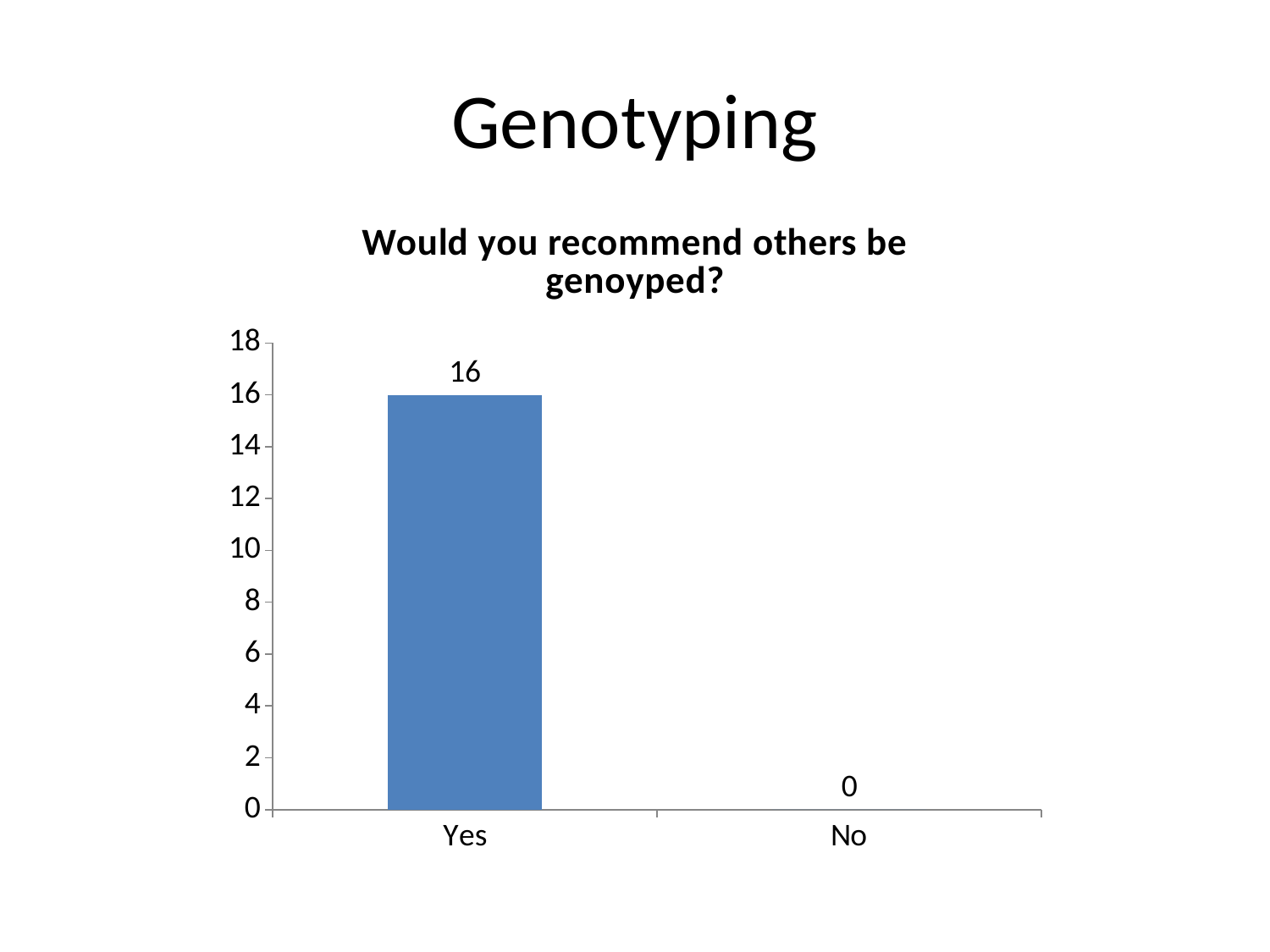

# Genotyping

### Chart:

| Category | Would you recommend others be genoyped? |
|---|---|
| Yes | 16.0 |
| No | 0.0 |